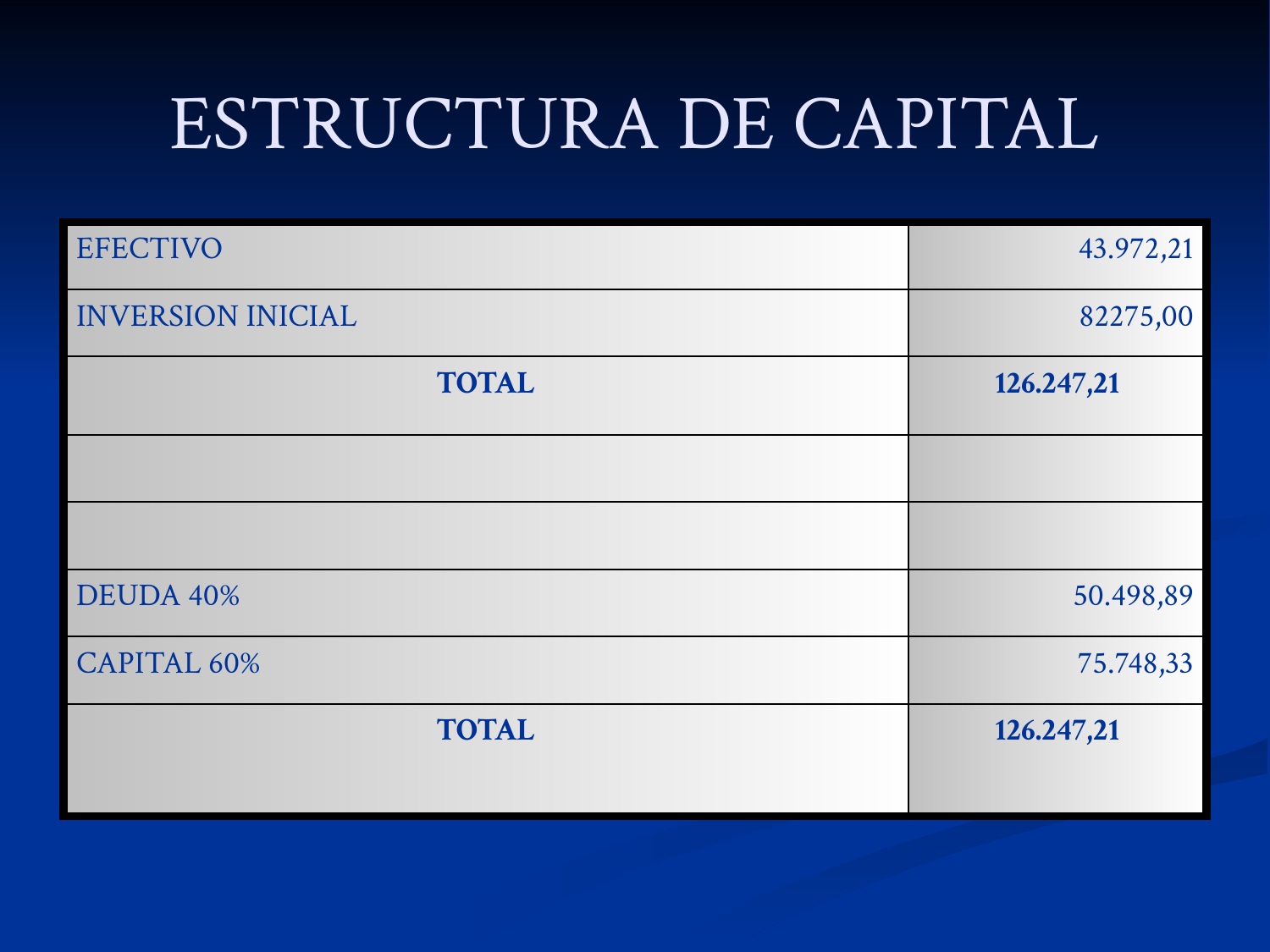

# ESTRUCTURA DE CAPITAL
| EFECTIVO | 43.972,21 |
| --- | --- |
| INVERSION INICIAL | 82275,00 |
| TOTAL | 126.247,21 |
|  |  |
|  |  |
| DEUDA 40% | 50.498,89 |
| CAPITAL 60% | 75.748,33 |
| TOTAL | 126.247,21 |